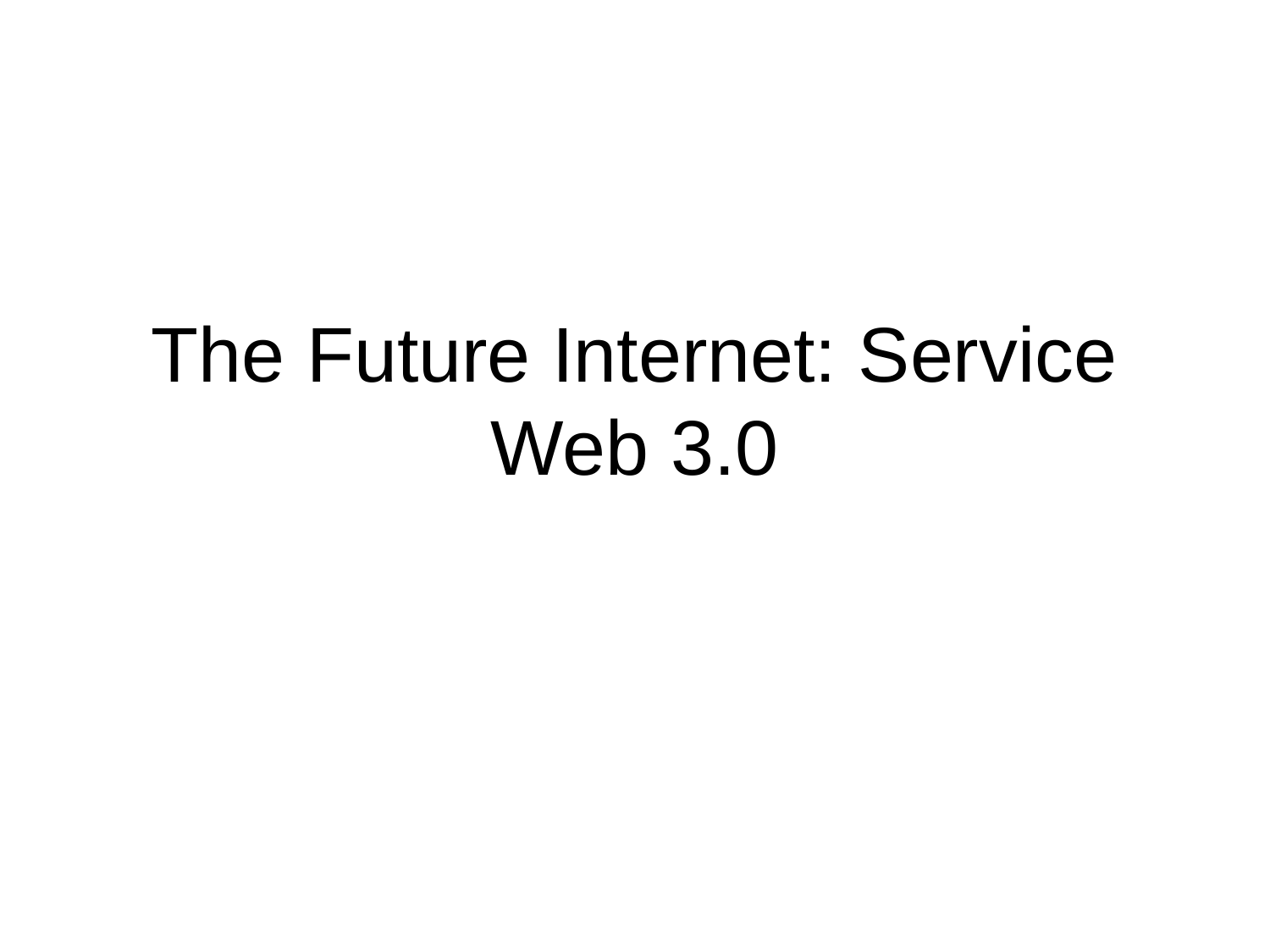

# The Future Internet: Service Web 3.0